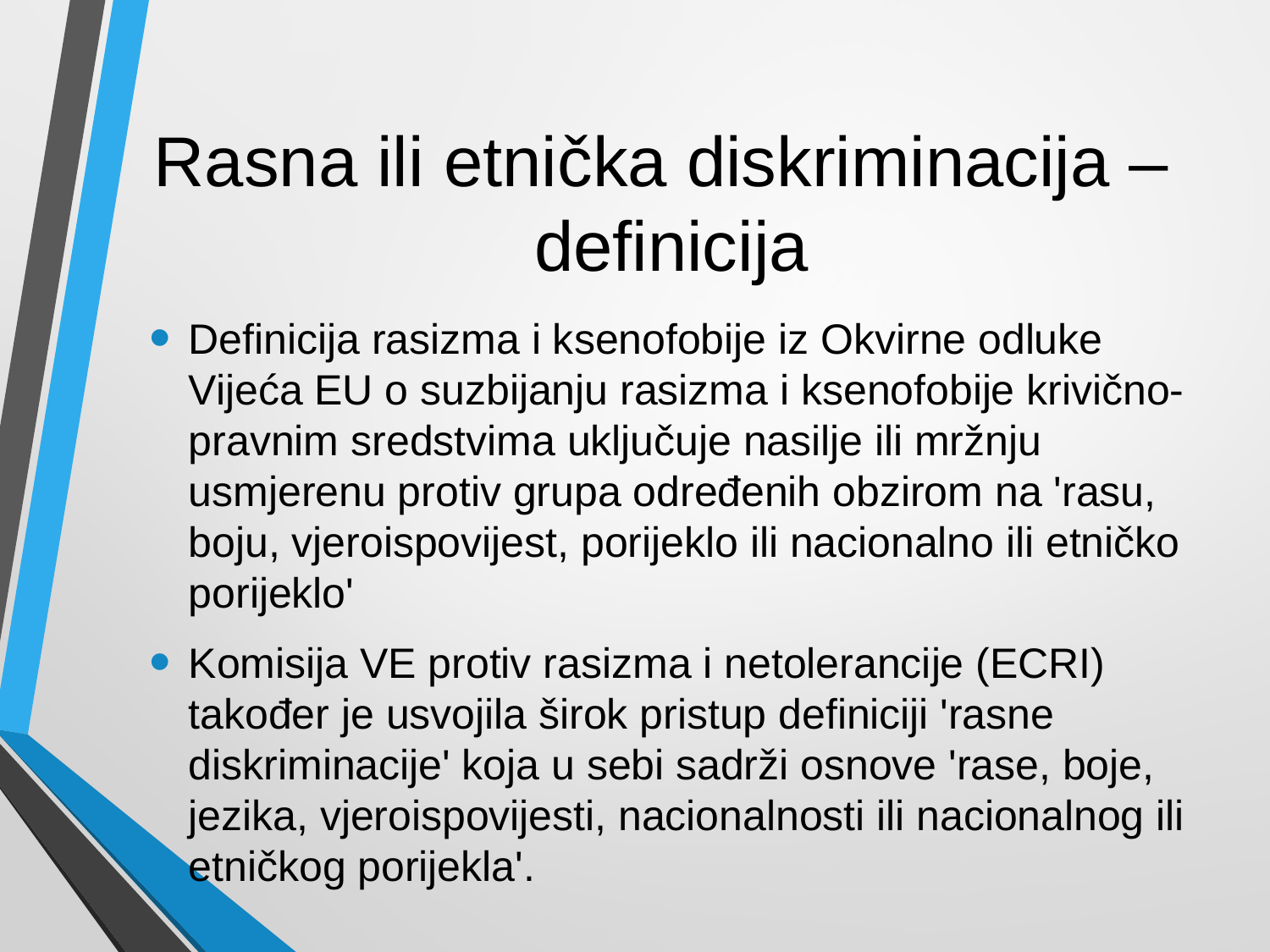

# Rasna ili etnička diskriminacija – definicija
Definicija rasizma i ksenofobije iz Okvirne odluke Vijeća EU o suzbijanju rasizma i ksenofobije krivično-pravnim sredstvima uključuje nasilje ili mržnju usmjerenu protiv grupa određenih obzirom na 'rasu, boju, vjeroispovijest, porijeklo ili nacionalno ili etničko porijeklo'
Komisija VE protiv rasizma i netolerancije (ECRI) također je usvojila širok pristup definiciji 'rasne diskriminacije' koja u sebi sadrži osnove 'rase, boje, jezika, vjeroispovijesti, nacionalnosti ili nacionalnog ili etničkog porijekla'.